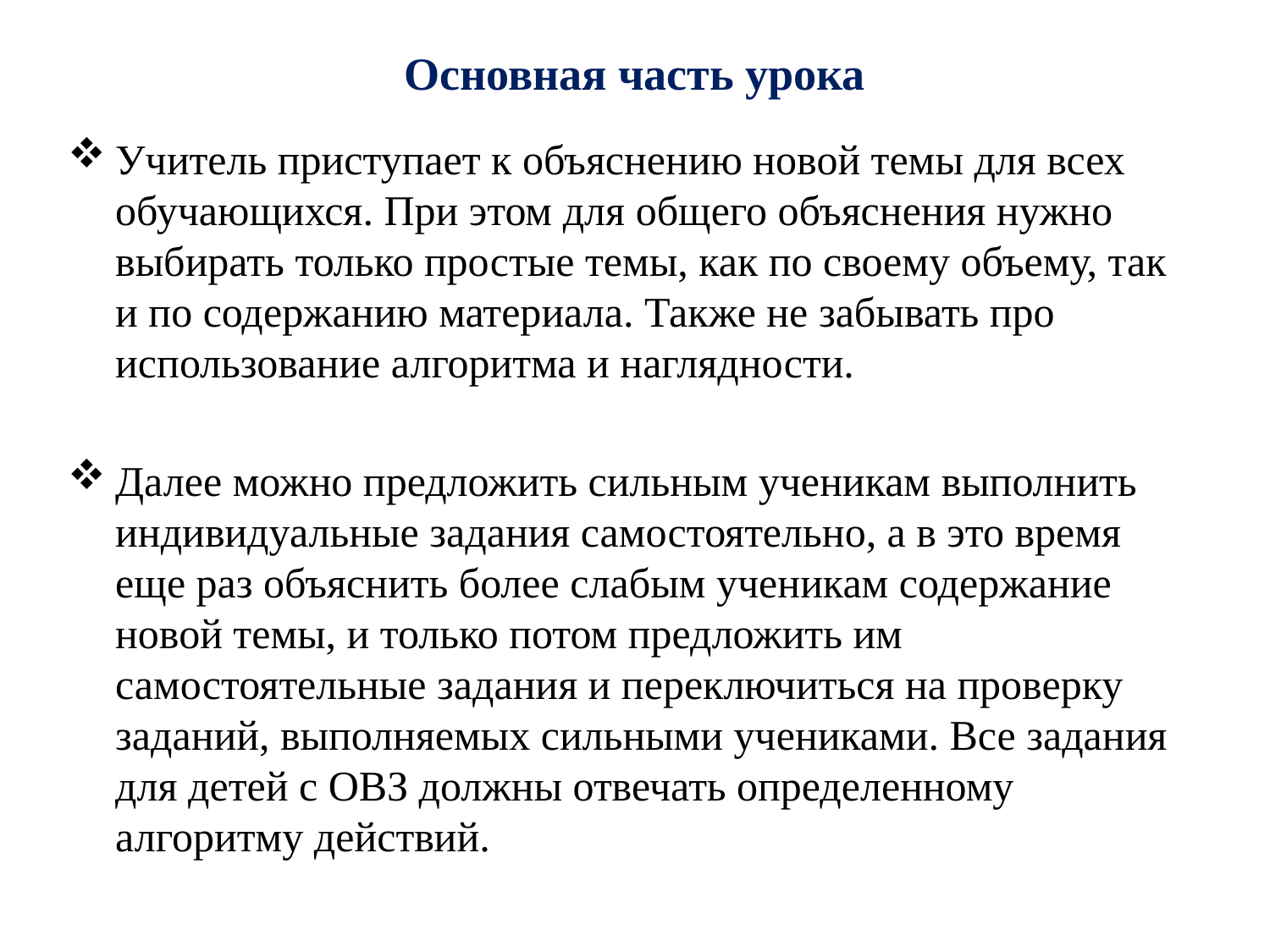

# Основная часть урока
Учитель приступает к объяснению новой темы для всех обучающихся. При этом для общего объяснения нужно выбирать только простые темы, как по своему объему, так и по содержанию материала. Также не забывать про использование алгоритма и наглядности.

Далее можно предложить сильным ученикам выполнить индивидуальные задания самостоятельно, а в это время еще раз объяснить более слабым ученикам содержание новой темы, и только потом предложить им самостоятельные задания и переключиться на проверку заданий, выполняемых сильными учениками. Все задания для детей с ОВЗ должны отвечать определенному алгоритму действий.